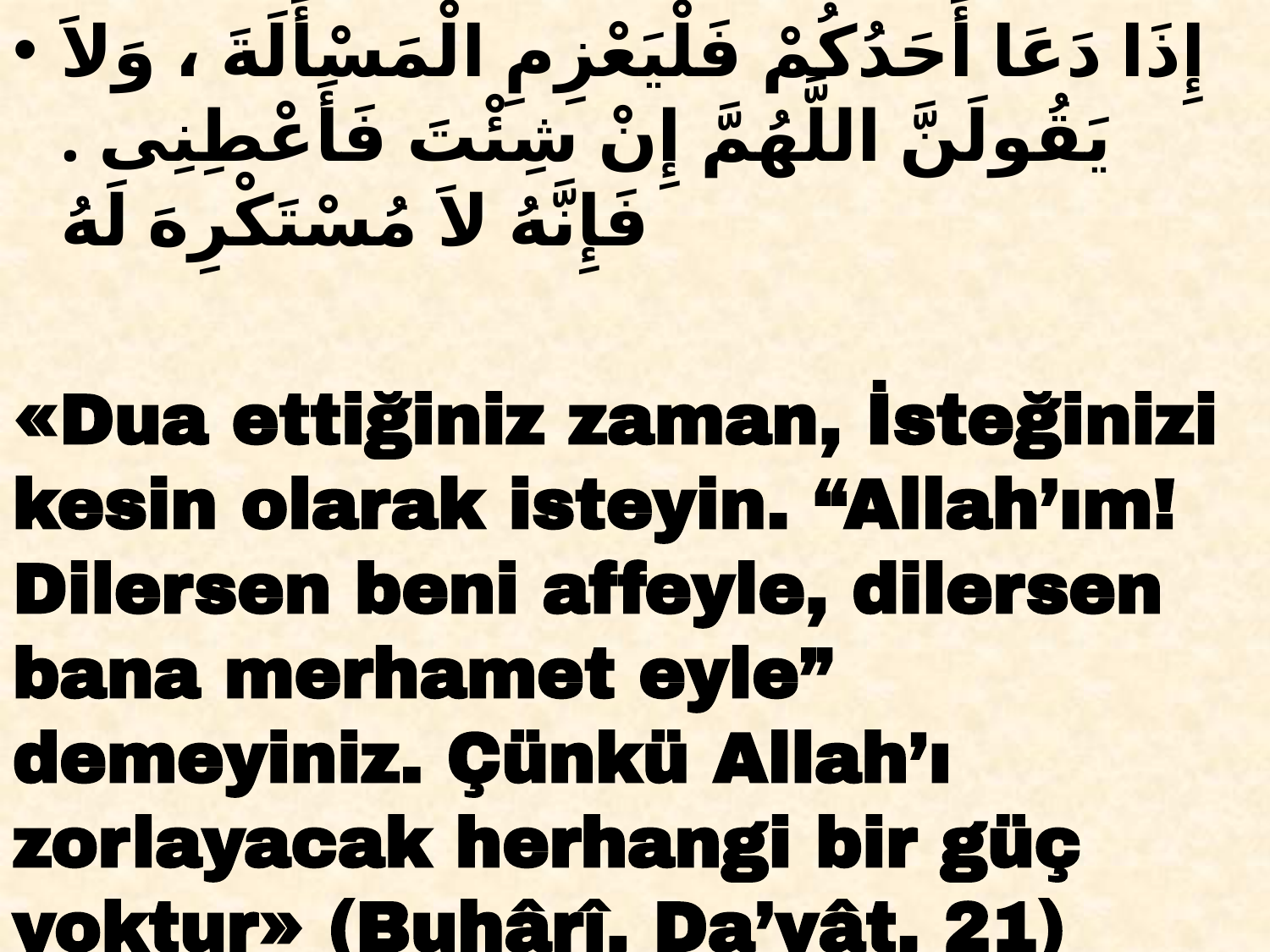

إِذَا دَعَا أَحَدُكُمْ فَلْيَعْزِمِ الْمَسْأَلَةَ ، وَلاَ يَقُولَنَّ اللَّهُمَّ إِنْ شِئْتَ فَأَعْطِنِى . فَإِنَّهُ لاَ مُسْتَكْرِهَ لَهُ

«Dua ettiğiniz zaman, İsteğinizi kesin olarak isteyin. “Allah’ım! Dilersen beni affeyle, dilersen bana merhamet eyle” demeyiniz. Çünkü Allah’ı zorlayacak herhangi bir güç yoktur» (Buhârî, Da’vât, 21)